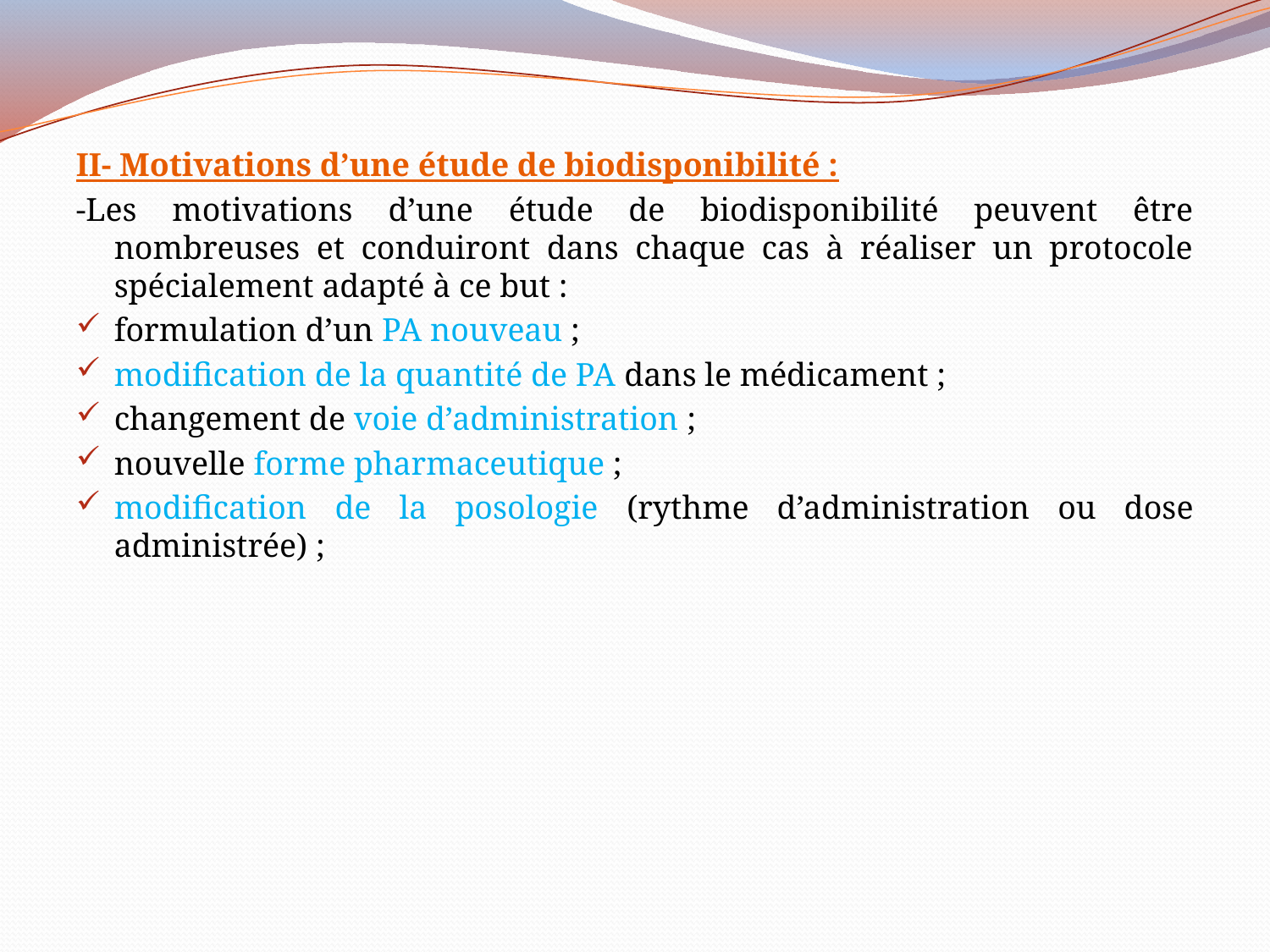

II- Motivations d’une étude de biodisponibilité :
-Les motivations d’une étude de biodisponibilité peuvent être nombreuses et conduiront dans chaque cas à réaliser un protocole spécialement adapté à ce but :
formulation d’un PA nouveau ;
modification de la quantité de PA dans le médicament ;
changement de voie d’administration ;
nouvelle forme pharmaceutique ;
modification de la posologie (rythme d’administration ou dose administrée) ;